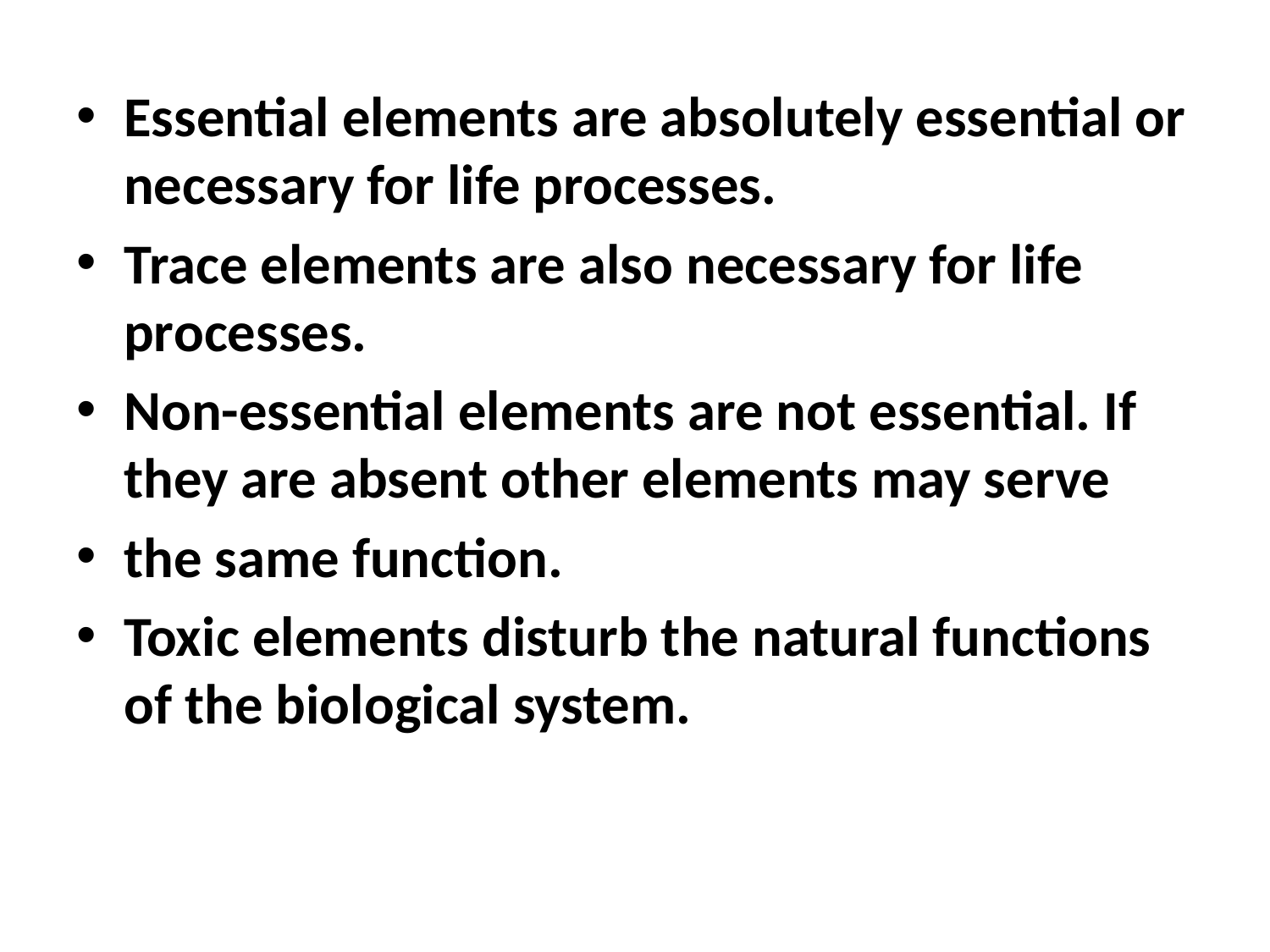

Essential elements are absolutely essential or necessary for life processes.
Trace elements are also necessary for life processes.
Non-essential elements are not essential. If they are absent other elements may serve
the same function.
Toxic elements disturb the natural functions of the biological system.